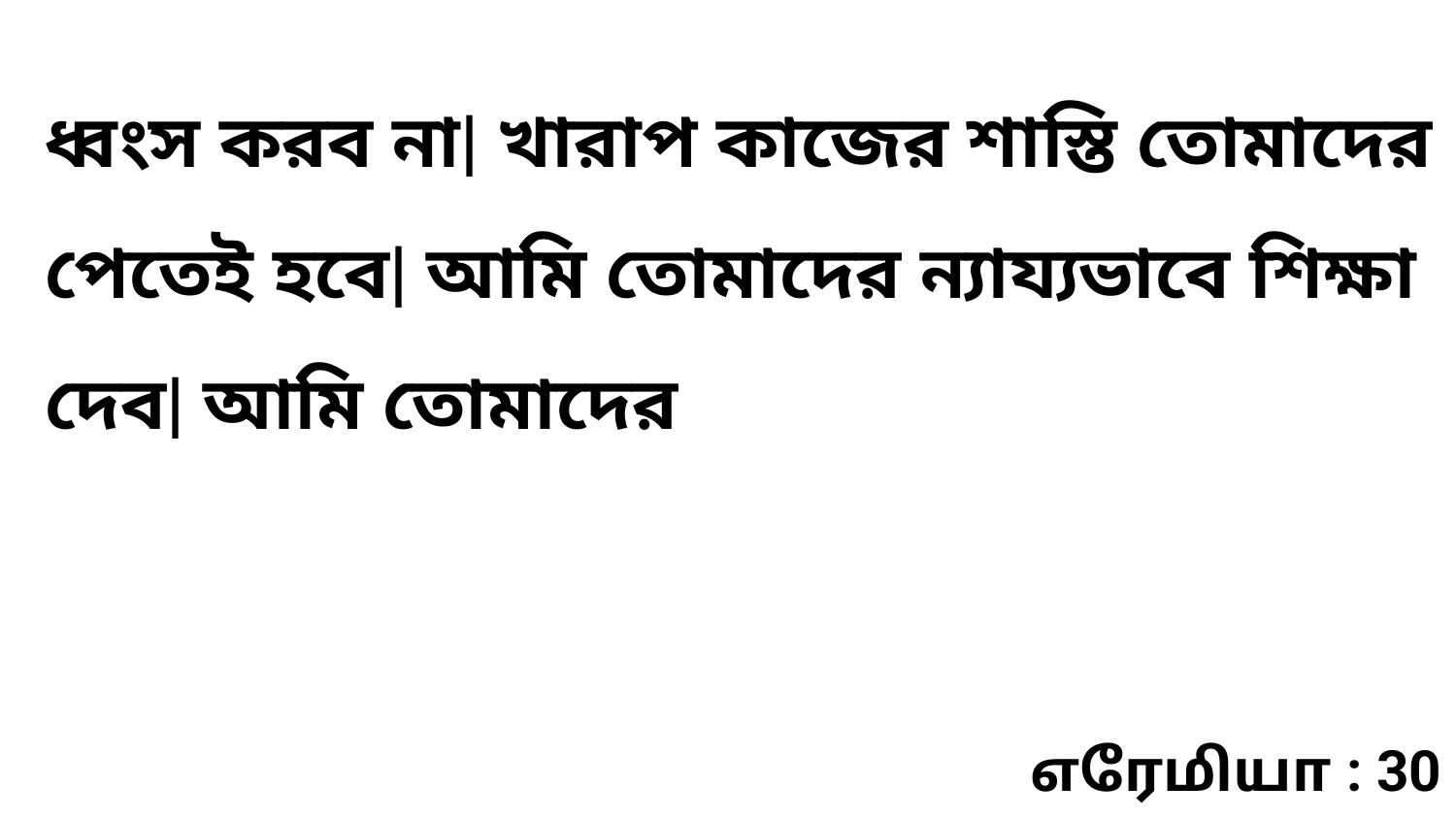

ধ্বংস করব না| খারাপ কাজের শাস্তি তোমাদের পেতেই হবে| আমি তোমাদের ন্যায্যভাবে শিক্ষা দেব| আমি তোমাদের
எரேமியா : 30